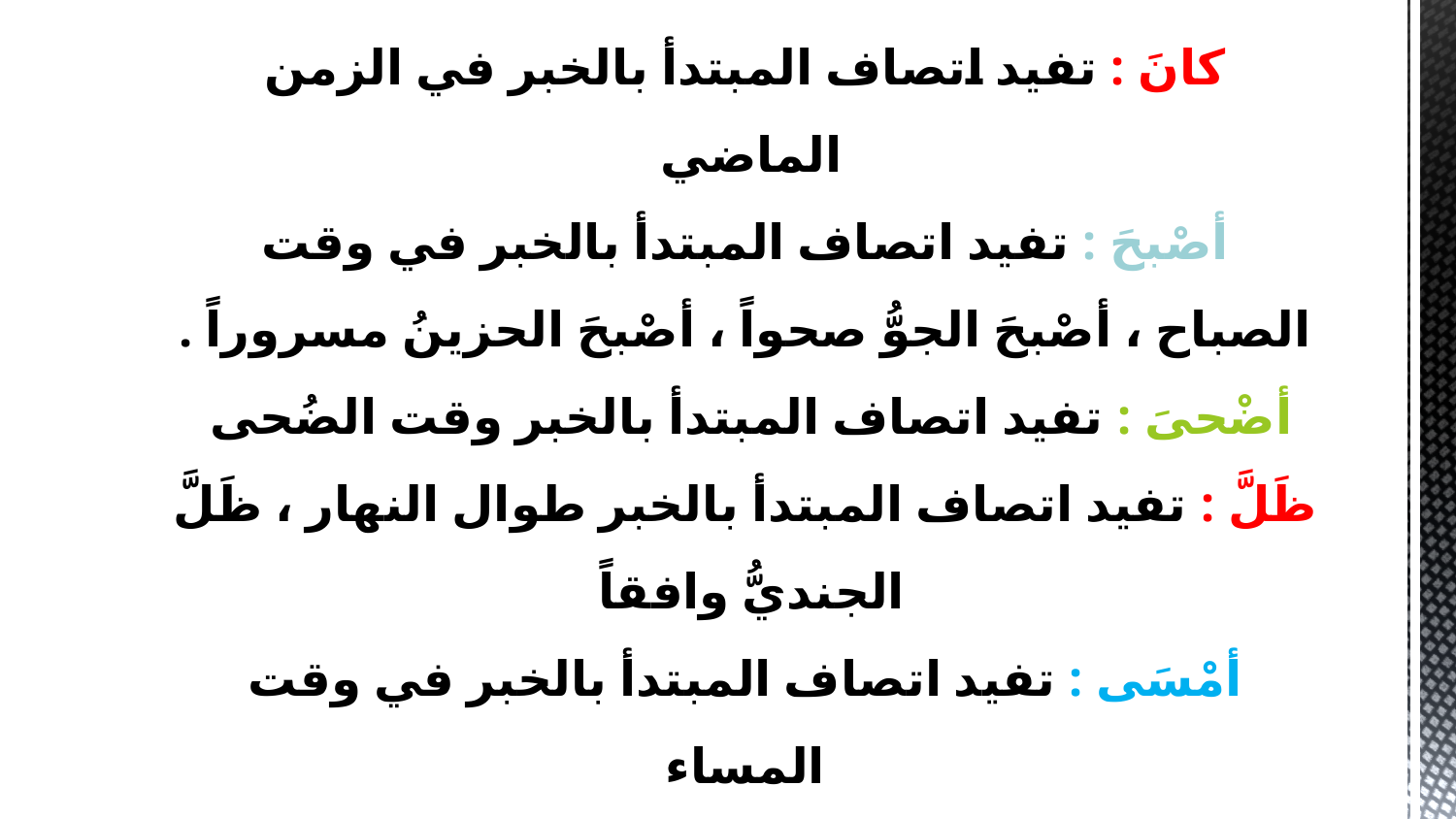

كانَ : تفيد اتصاف المبتدأ بالخبر في الزمن الماضي
أصْبحَ : تفيد اتصاف المبتدأ بالخبر في وقت الصباح ، أصْبحَ الجوُّ صحواً ، أصْبحَ الحزينُ مسروراً .
أضْحىَ : تفيد اتصاف المبتدأ بالخبر وقت الضُحى
ظَلَّ : تفيد اتصاف المبتدأ بالخبر طوال النهار ، ظَلَّ الجنديُّ وافقاً
أمْسَى : تفيد اتصاف المبتدأ بالخبر في وقت المساء
باتَ : تفيد اتصاف المبتدأ بالخبر في الليل ، باتَ التلميذُ ساهراً
ليْسَ : تفيد النفي ، ليْسَ الماءُ طاهراً